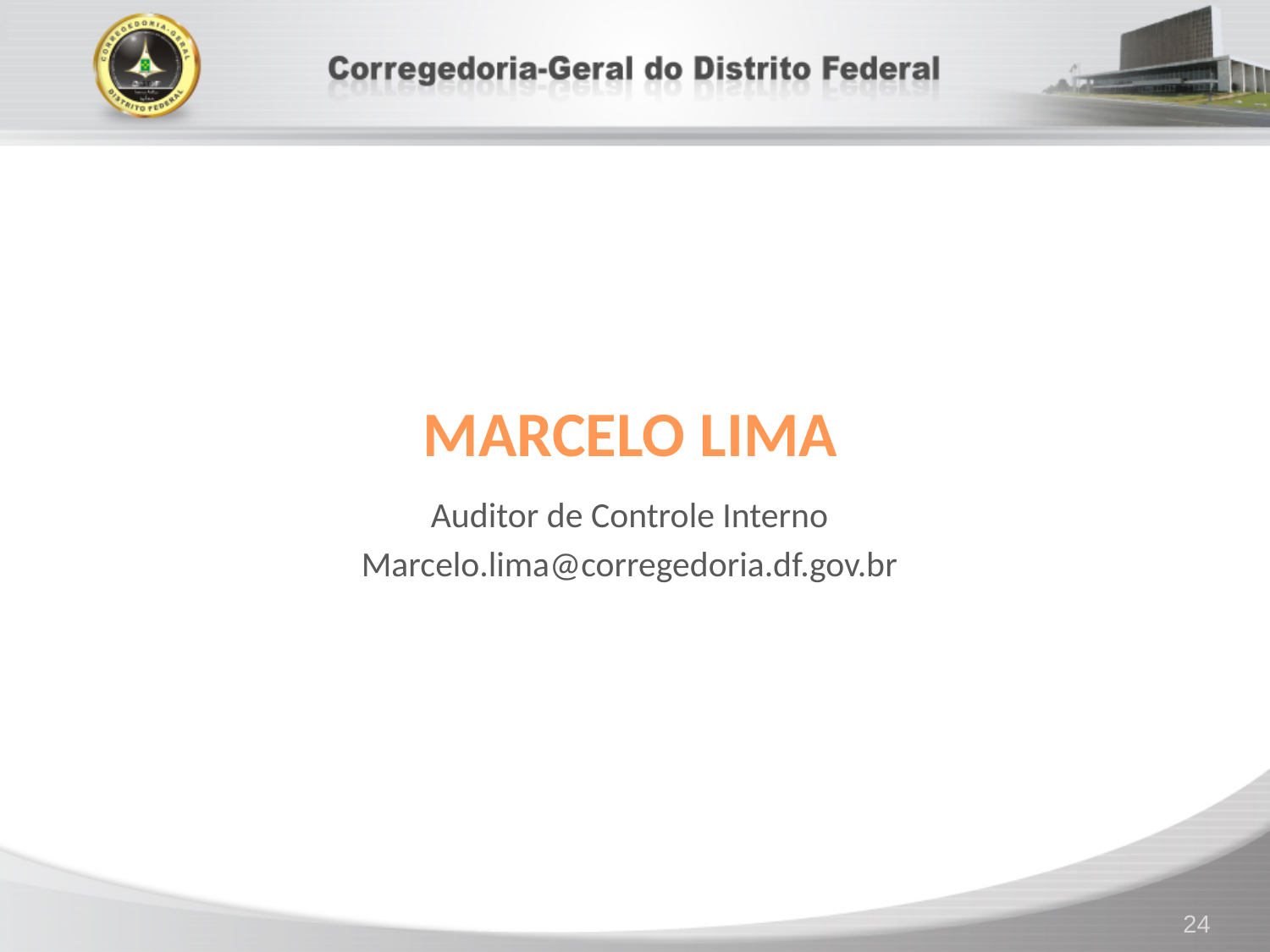

# MARCELO LIMA
Auditor de Controle Interno
Marcelo.lima@corregedoria.df.gov.br
24